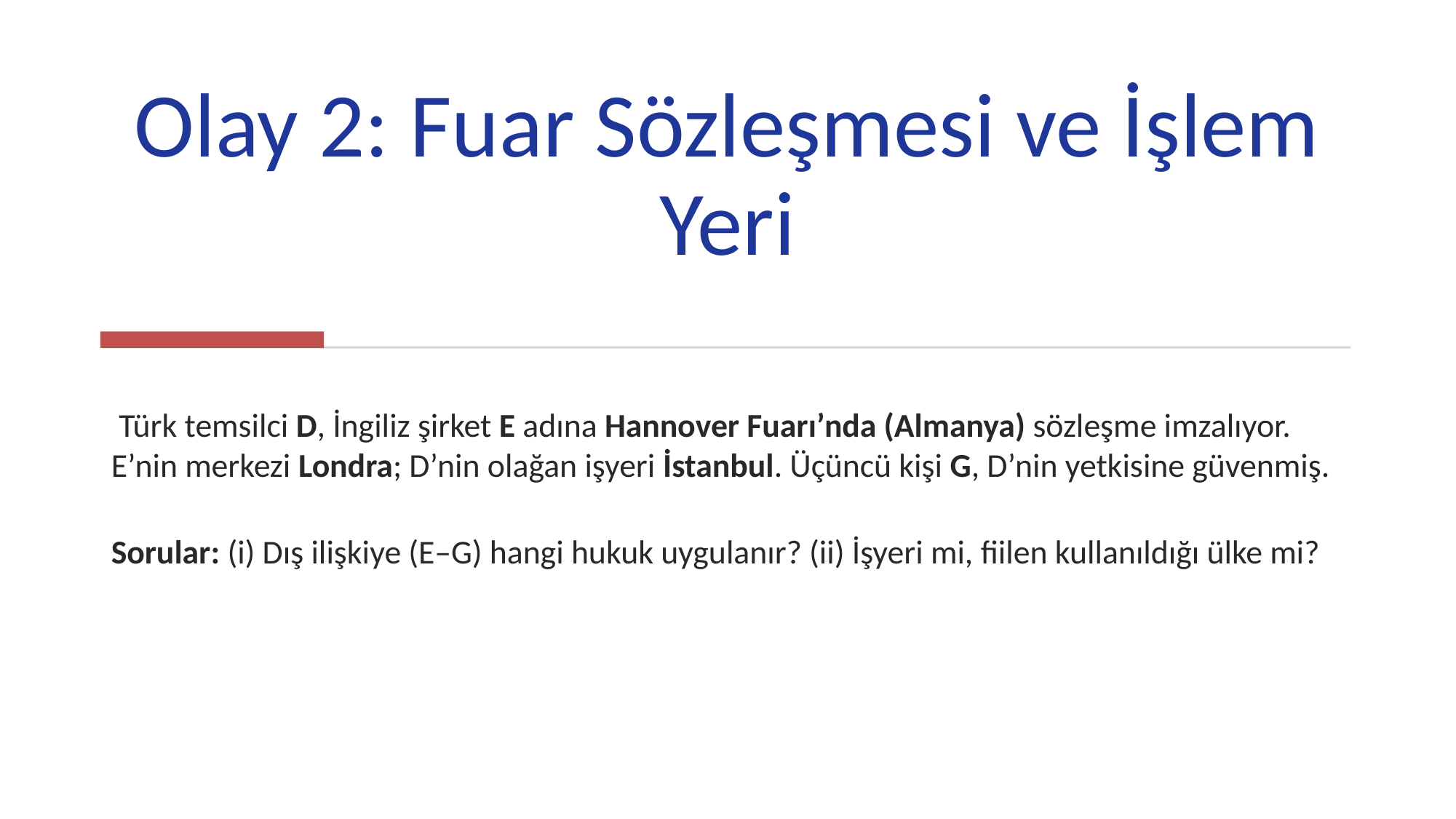

# Olay 2: Fuar Sözleşmesi ve İşlem Yeri

 Türk temsilci D, İngiliz şirket E adına Hannover Fuarı’nda (Almanya) sözleşme imzalıyor. E’nin merkezi Londra; D’nin olağan işyeri İstanbul. Üçüncü kişi G, D’nin yetkisine güvenmiş.
Sorular: (i) Dış ilişkiye (E–G) hangi hukuk uygulanır? (ii) İşyeri mi, fiilen kullanıldığı ülke mi?